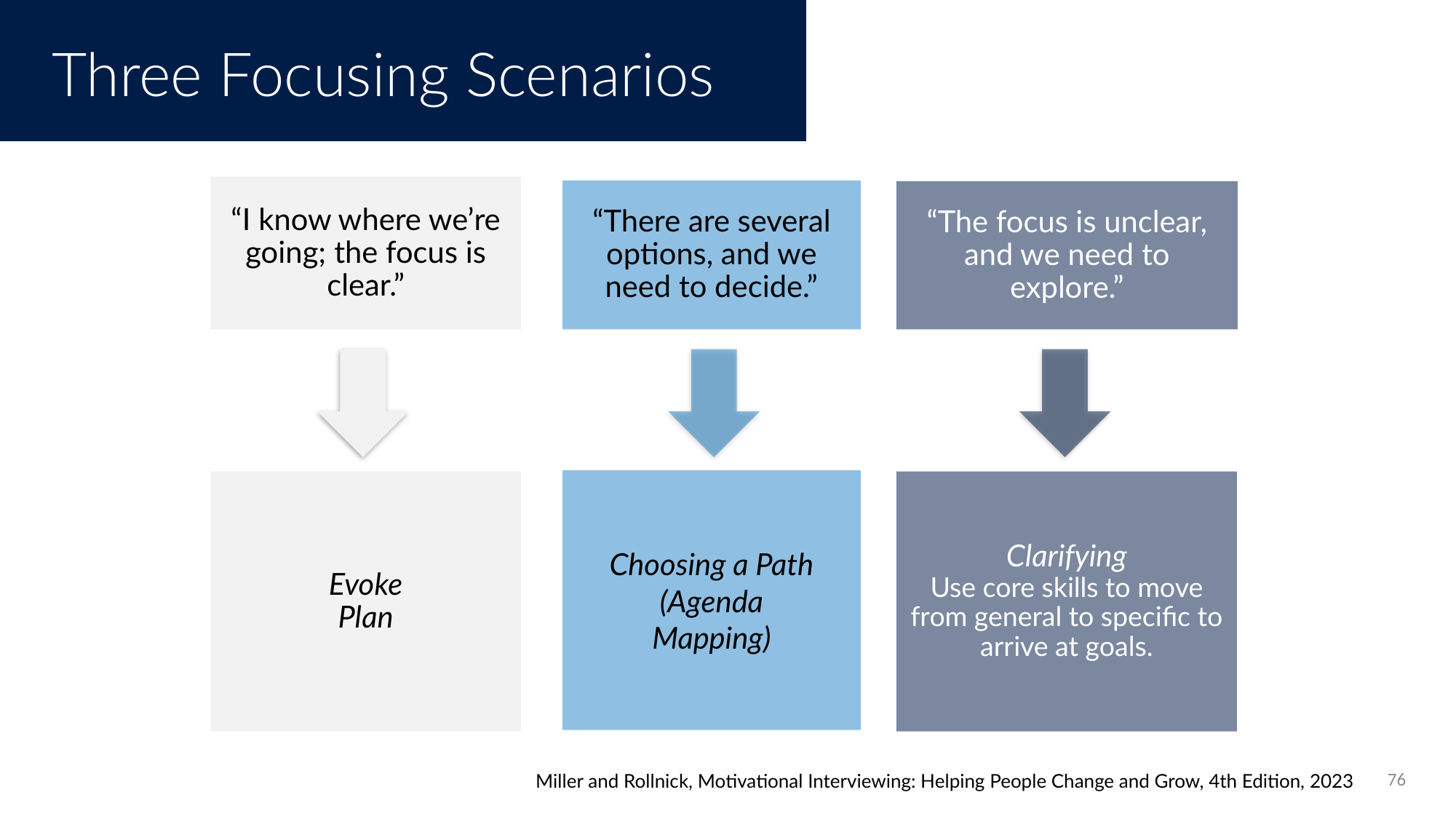

Three Focusing Scenarios
“I know where we’re going; the focus is clear.”
“There are several options, and we need to decide.”
“The focus is unclear, and we need to explore.”

Choosing a Path (Agenda
Mapping)
Evoke
Plan
Clarifying
Use core skills to move from general to specific to arrive at goals.
76
Miller and Rollnick, Motivational Interviewing: Helping People Change and Grow, 4th Edition, 2023